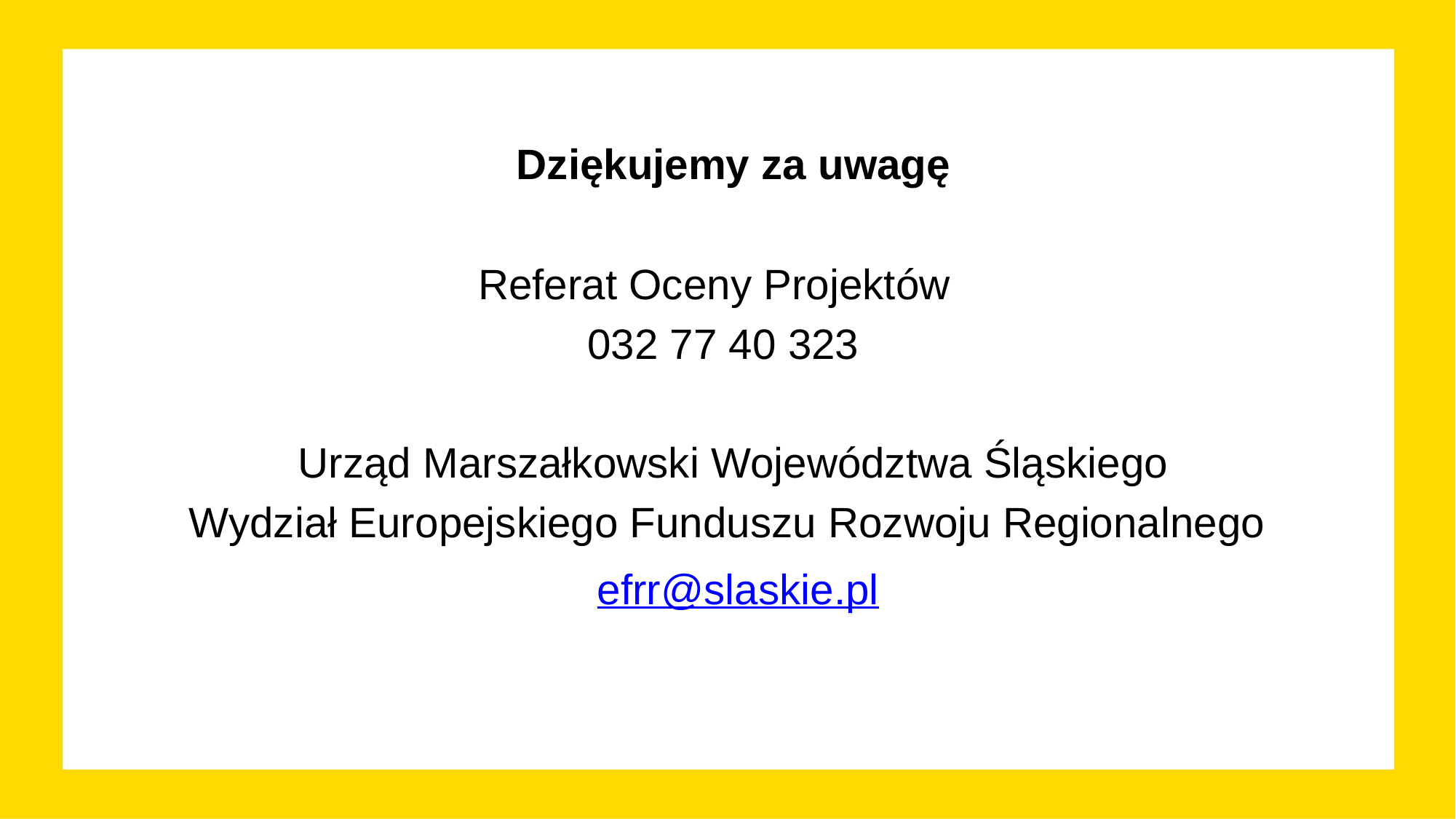

Dziękujemy za uwagę

			      Referat Oceny Projektów
				      032 77 40 323

	 	Urząd Marszałkowski Województwa Śląskiego
   	Wydział Europejskiego Funduszu Rozwoju Regionalnego
				      efrr@slaskie.pl